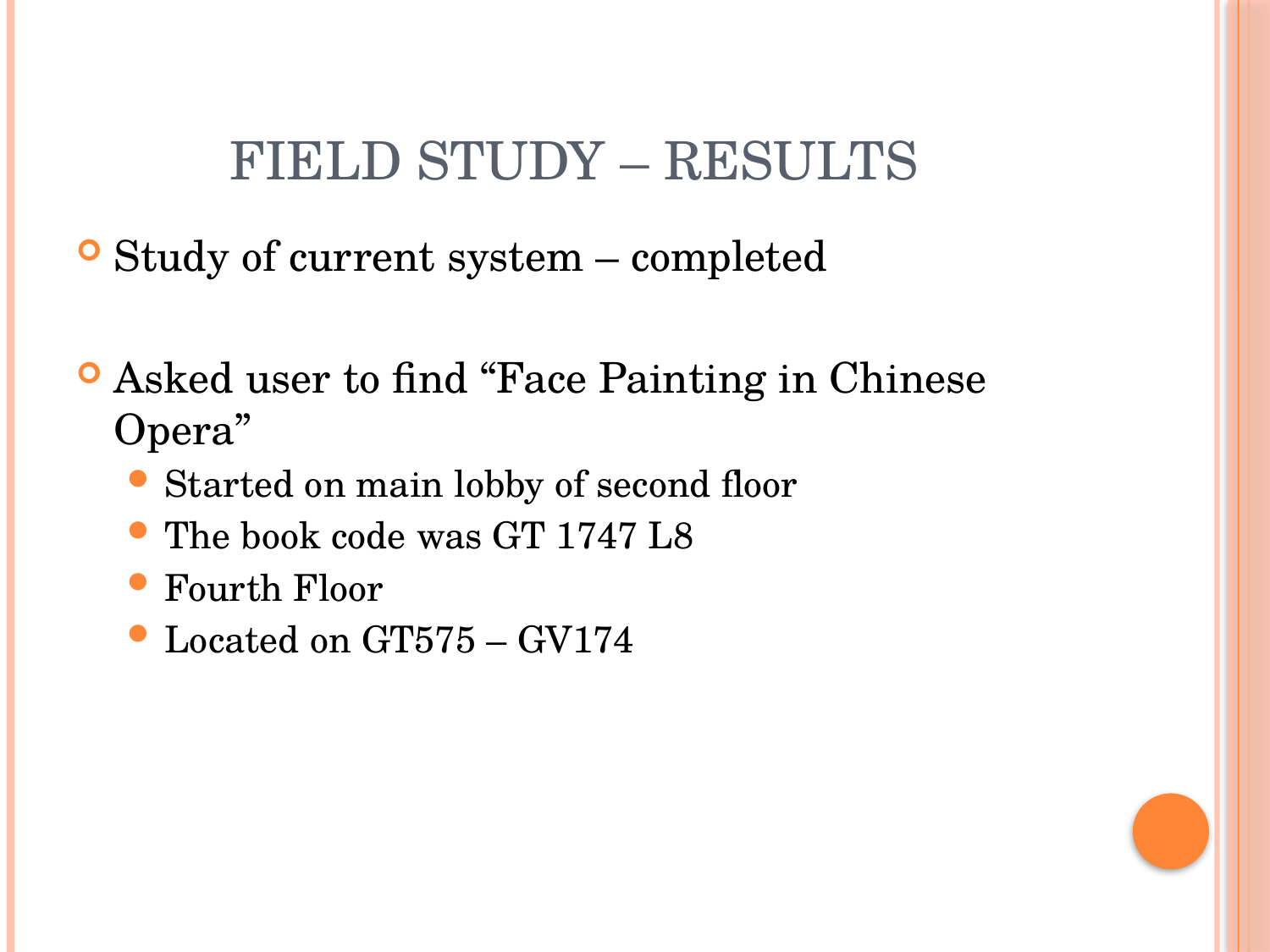

# Field study – Results
Study of current system – completed

Asked user to find “Face Painting in Chinese Opera”
Started on main lobby of second floor
The book code was GT 1747 L8
Fourth Floor
Located on GT575 – GV174